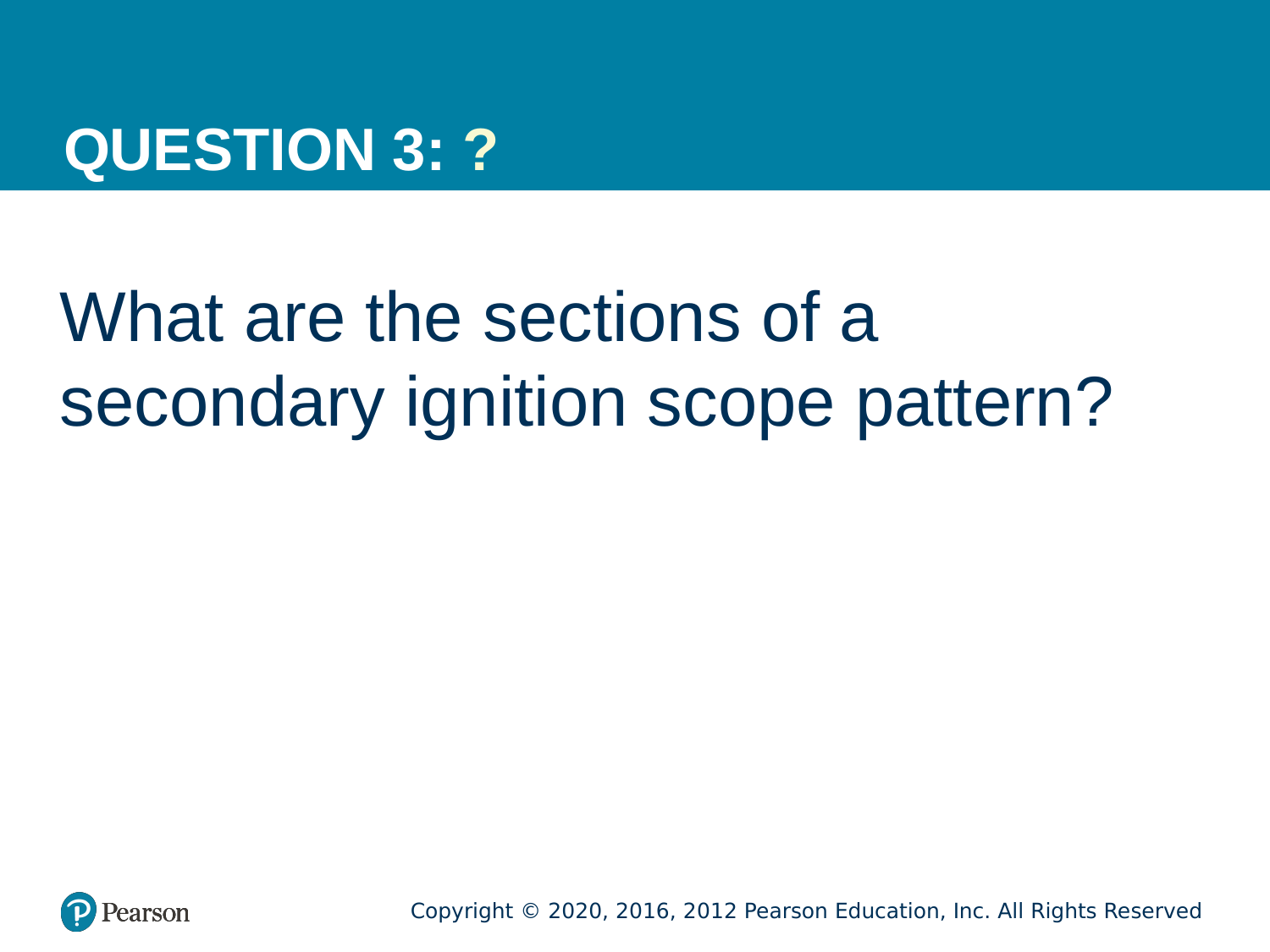

# QUESTION 3: ?
What are the sections of a secondary ignition scope pattern?